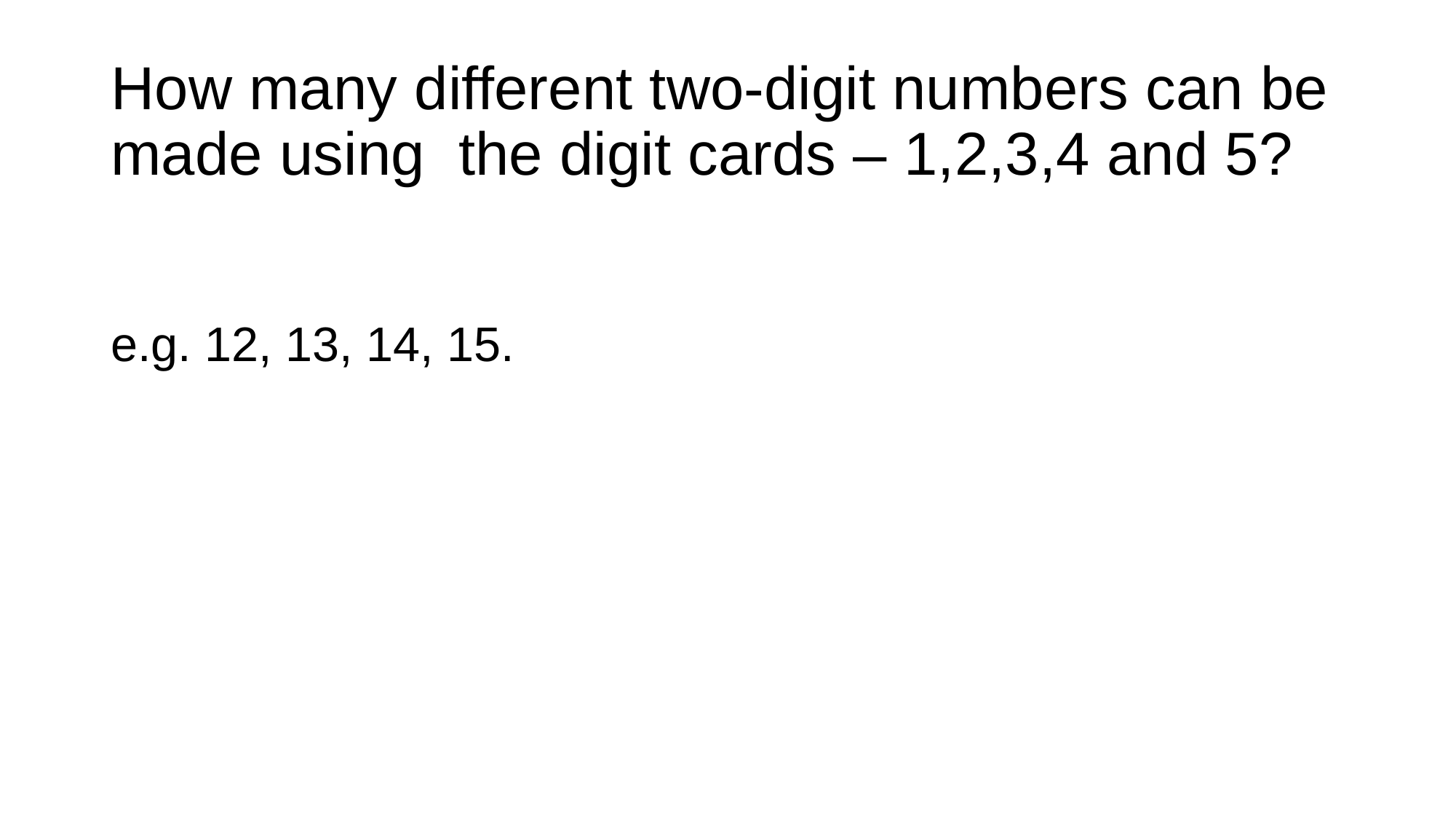

# How many different two-digit numbers can be made using  the digit cards – 1,2,3,4 and 5?
e.g. 12, 13, 14, 15.